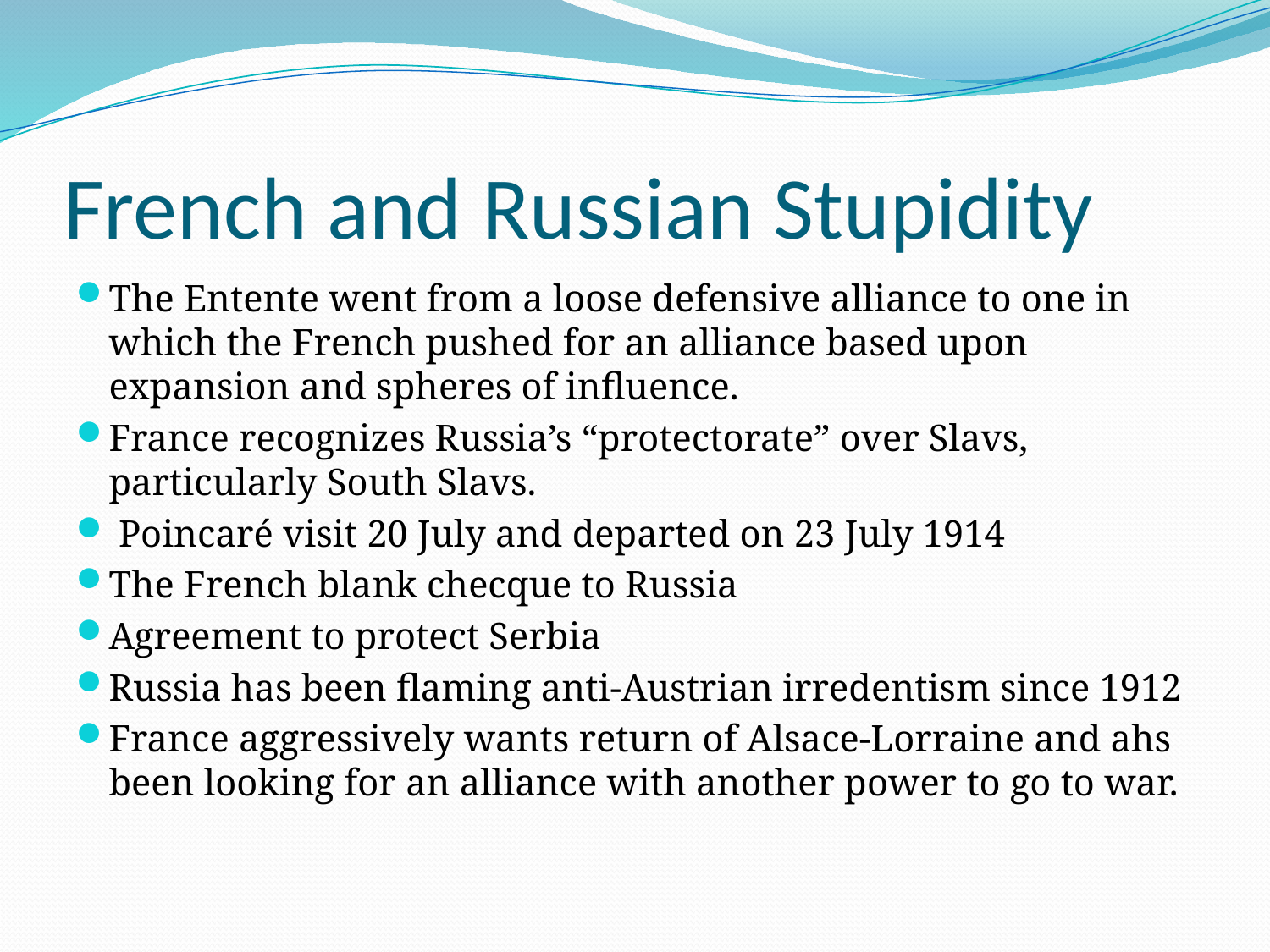

# French and Russian Stupidity
The Entente went from a loose defensive alliance to one in which the French pushed for an alliance based upon expansion and spheres of influence.
France recognizes Russia’s “protectorate” over Slavs, particularly South Slavs.
 Poincaré visit 20 July and departed on 23 July 1914
The French blank checque to Russia
Agreement to protect Serbia
Russia has been flaming anti-Austrian irredentism since 1912
France aggressively wants return of Alsace-Lorraine and ahs been looking for an alliance with another power to go to war.